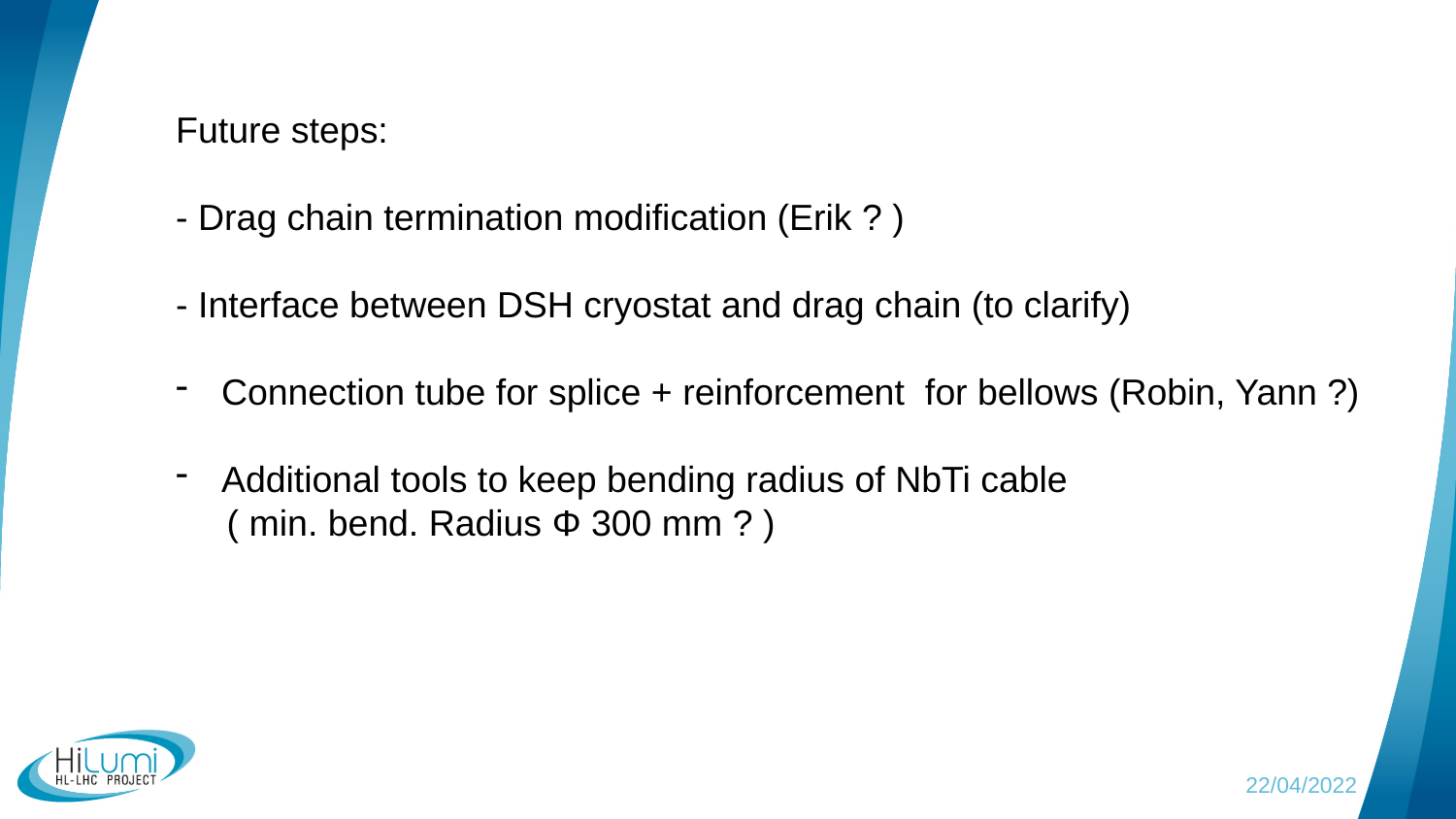

Future steps:

- Drag chain termination modification (Erik ? )

- Interface between DSH cryostat and drag chain (to clarify)

Connection tube for splice + reinforcement  for bellows (Robin, Yann ?)

Additional tools to keep bending radius of NbTi cable
     ( min. bend. Radius Φ 300 mm ? )

22/04/2022